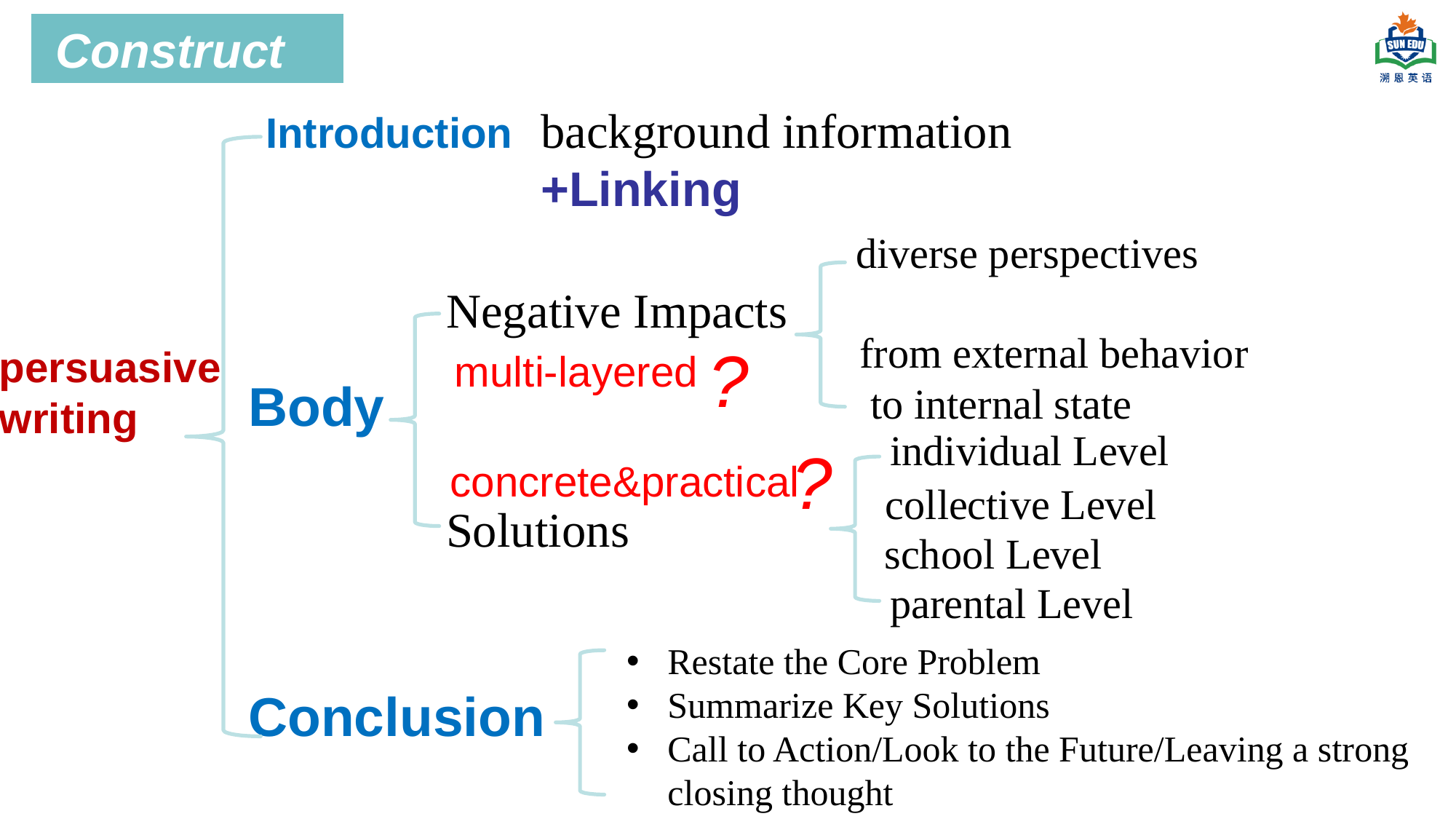

Construct
background information
+Linking
Introduction

diverse perspectives

Negative Impacts

from external behavior
 to internal state
?
persuasive
writing
multi-layered
Body
individual Level
?
concrete&practical

collective Level
Solutions
school Level
parental Level
Restate the Core Problem
Summarize Key Solutions
Call to Action/Look to the Future/Leaving a strong closing thought

Conclusion